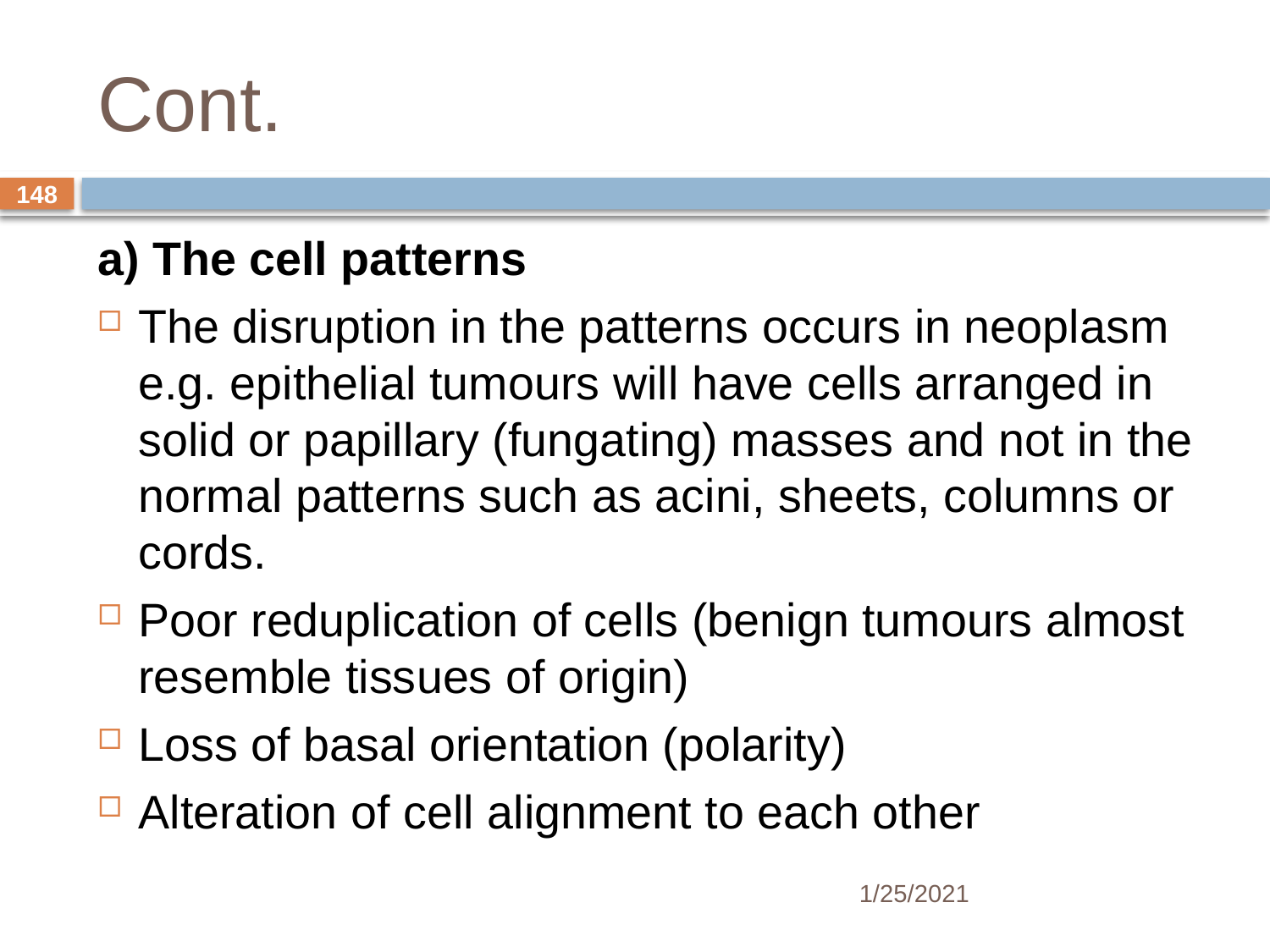

# Cont.
148
a) The cell patterns
The disruption in the patterns occurs in neoplasm e.g. epithelial tumours will have cells arranged in solid or papillary (fungating) masses and not in the normal patterns such as acini, sheets, columns or cords.
Poor reduplication of cells (benign tumours almost resemble tissues of origin)
Loss of basal orientation (polarity)
Alteration of cell alignment to each other

1/25/2021